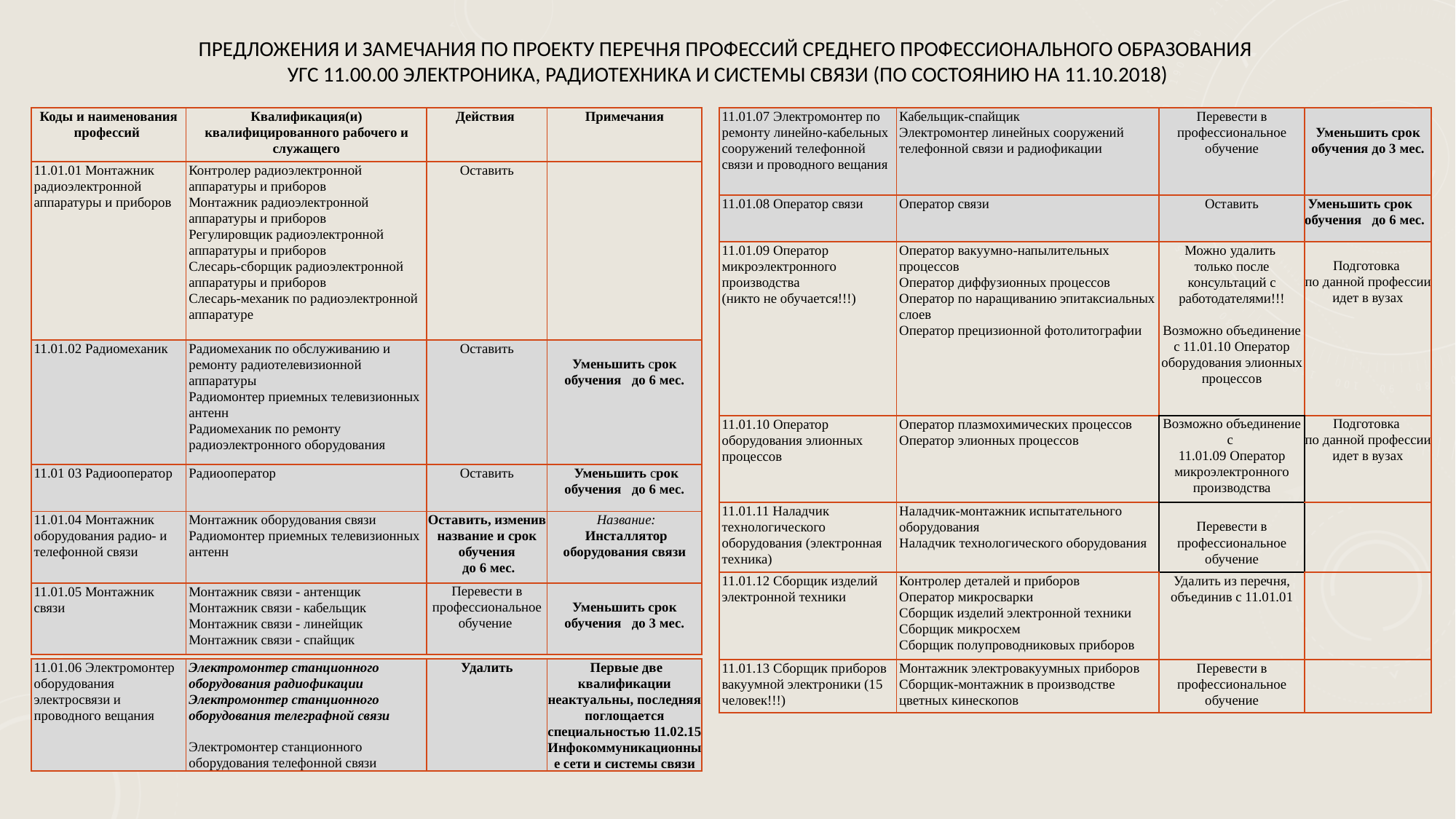

# ПРЕДЛОЖЕНИЯ И ЗАМЕЧАНИЯ ПО ПРОЕКТУ ПЕРЕЧНЯ ПРОФЕССИЙ СРЕДНЕГО ПРОФЕССИОНАЛЬНОГО ОБРАЗОВАНИЯ УГС 11.00.00 Электроника, радиотехника и системы связи (по состоянию на 11.10.2018)
| Коды и наименования профессий | Квалификация(и) квалифицированного рабочего и служащего | Действия | Примечания |
| --- | --- | --- | --- |
| 11.01.01 Монтажник радиоэлектронной аппаратуры и приборов | Контролер радиоэлектронной аппаратуры и приборов Монтажник радиоэлектронной аппаратуры и приборов Регулировщик радиоэлектронной аппаратуры и приборов Слесарь-сборщик радиоэлектронной аппаратуры и приборов Слесарь-механик по радиоэлектронной аппаратуре | Оставить |  |
| 11.01.02 Радиомеханик | Радиомеханик по обслуживанию и ремонту радиотелевизионной аппаратуры Радиомонтер приемных телевизионных антенн Радиомеханик по ремонту радиоэлектронного оборудования | Оставить | Уменьшить срок обучения до 6 мес. |
| 11.01 03 Радиооператор | Радиооператор | Оставить | Уменьшить срок обучения до 6 мес. |
| 11.01.04 Монтажник оборудования радио- и телефонной связи | Монтажник оборудования связи Радиомонтер приемных телевизионных антенн | Оставить, изменив название и срок обучения до 6 мес. | Название: Инсталлятор оборудования связи |
| 11.01.05 Монтажник связи | Монтажник связи - антенщик Монтажник связи - кабельщик Монтажник связи - линейщик Монтажник связи - спайщик | Перевести в профессиональное обучение | Уменьшить срок обучения до 3 мес. |
| 11.01.07 Электромонтер по ремонту линейно-кабельных сооружений телефонной связи и проводного вещания | Кабельщик-спайщик Электромонтер линейных сооружений телефонной связи и радиофикации | Перевести в профессиональное обучение | Уменьшить срок обучения до 3 мес. |
| --- | --- | --- | --- |
| 11.01.08 Оператор связи | Оператор связи | Оставить | Уменьшить срок обучения до 6 мес. |
| 11.01.09 Оператор микроэлектронного производства (никто не обучается!!!) | Оператор вакуумно-напылительных процессов Оператор диффузионных процессов Оператор по наращиванию эпитаксиальных слоев Оператор прецизионной фотолитографии | Можно удалить только после консультаций с работодателями!!!   Возможно объединение с 11.01.10 Оператор оборудования элионных процессов | Подготовка по данной профессии идет в вузах |
| 11.01.10 Оператор оборудования элионных процессов | Оператор плазмохимических процессов Оператор элионных процессов | Возможно объединение с 11.01.09 Оператор микроэлектронного производства | Подготовка по данной профессии идет в вузах |
| 11.01.11 Наладчик технологического оборудования (электронная техника) | Наладчик-монтажник испытательного оборудования Наладчик технологического оборудования | Перевести в профессиональное обучение |  |
| 11.01.12 Сборщик изделий электронной техники | Контролер деталей и приборов Оператор микросварки Сборщик изделий электронной техники Сборщик микросхем Сборщик полупроводниковых приборов | Удалить из перечня, объединив с 11.01.01 |  |
| 11.01.13 Сборщик приборов вакуумной электроники (15 человек!!!) | Монтажник электровакуумных приборов Сборщик-монтажник в производстве цветных кинескопов | Перевести в профессиональное обучение |  |
| 11.01.06 Электромонтер оборудования электросвязи и проводного вещания | Электромонтер станционного оборудования радиофикации Электромонтер станционного оборудования телеграфной связи Электромонтер станционного оборудования телефонной связи | Удалить | Первые две квалификации неактуальны, последняя поглощается специальностью 11.02.15 Инфокоммуникационные сети и системы связи |
| --- | --- | --- | --- |